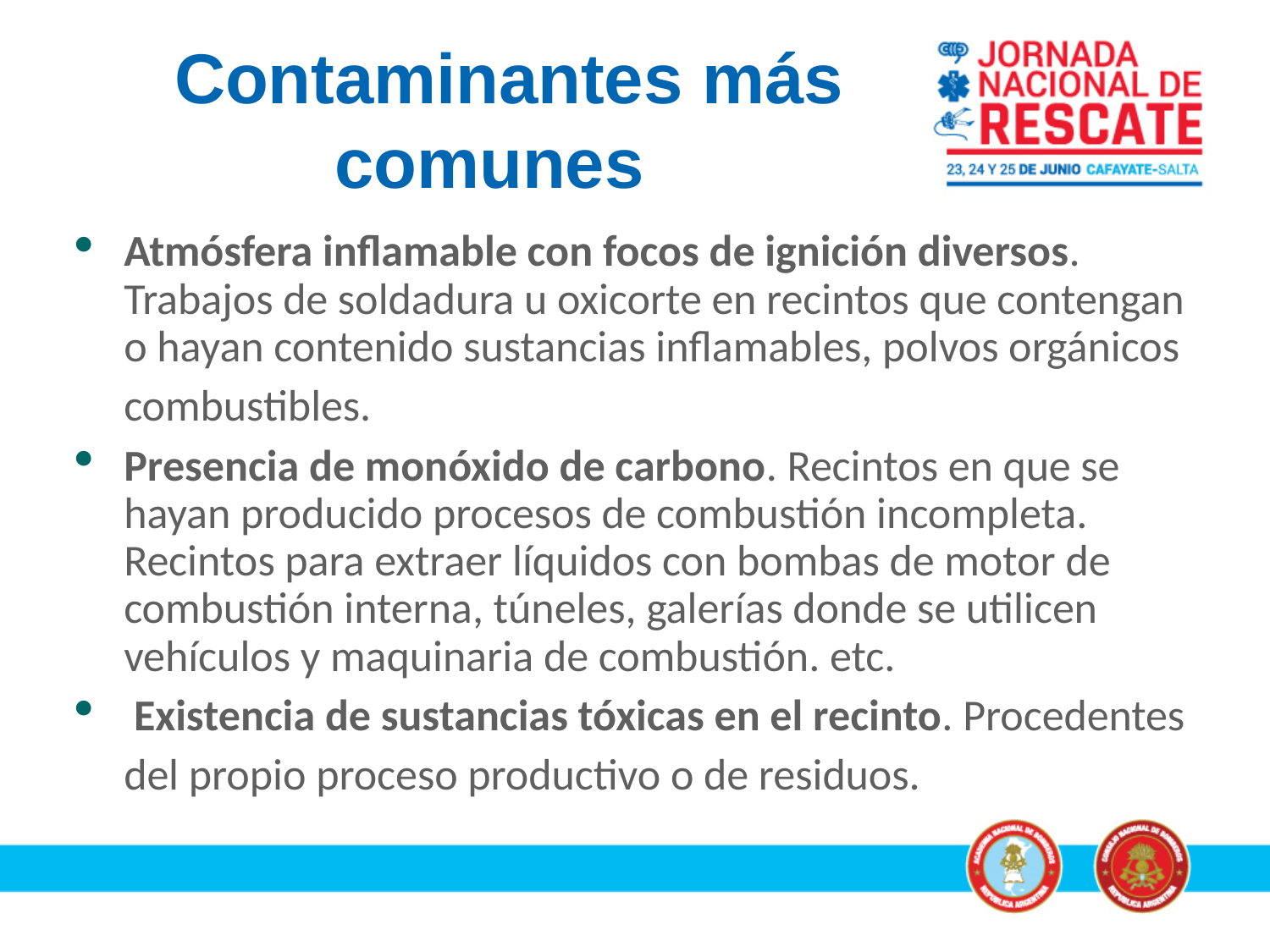

# Contaminantes más comunes
Atmósfera inflamable con focos de ignición diversos. Trabajos de soldadura u oxicorte en recintos que contengan o hayan contenido sustancias inflamables, polvos orgánicos combustibles.
Presencia de monóxido de carbono. Recintos en que se hayan producido procesos de combustión incompleta. Recintos para extraer líquidos con bombas de motor de combustión interna, túneles, galerías donde se utilicen vehículos y maquinaria de combustión. etc.
 Existencia de sustancias tóxicas en el recinto. Procedentes del propio proceso productivo o de residuos.